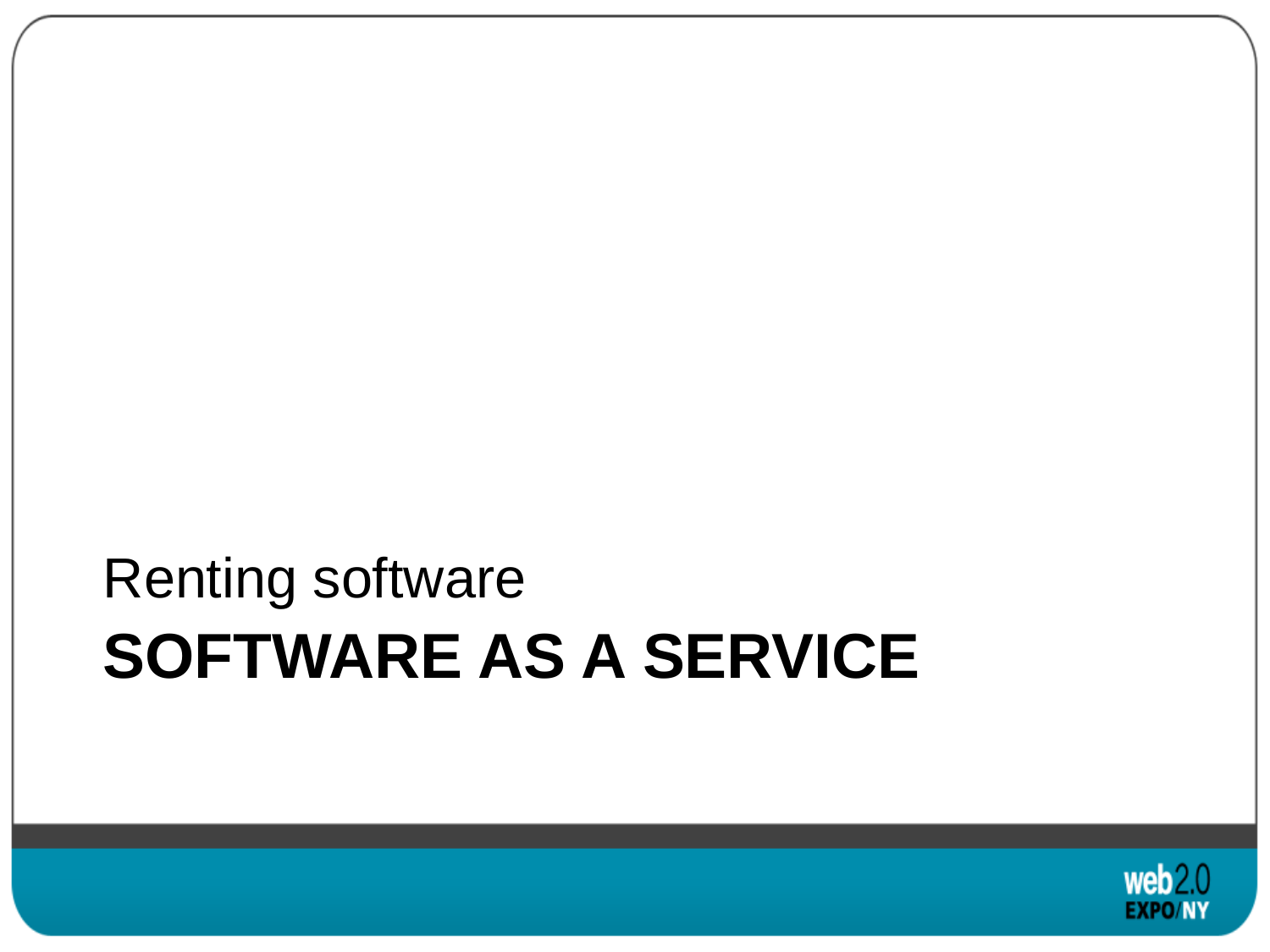

Renting software
# Software as a servicE